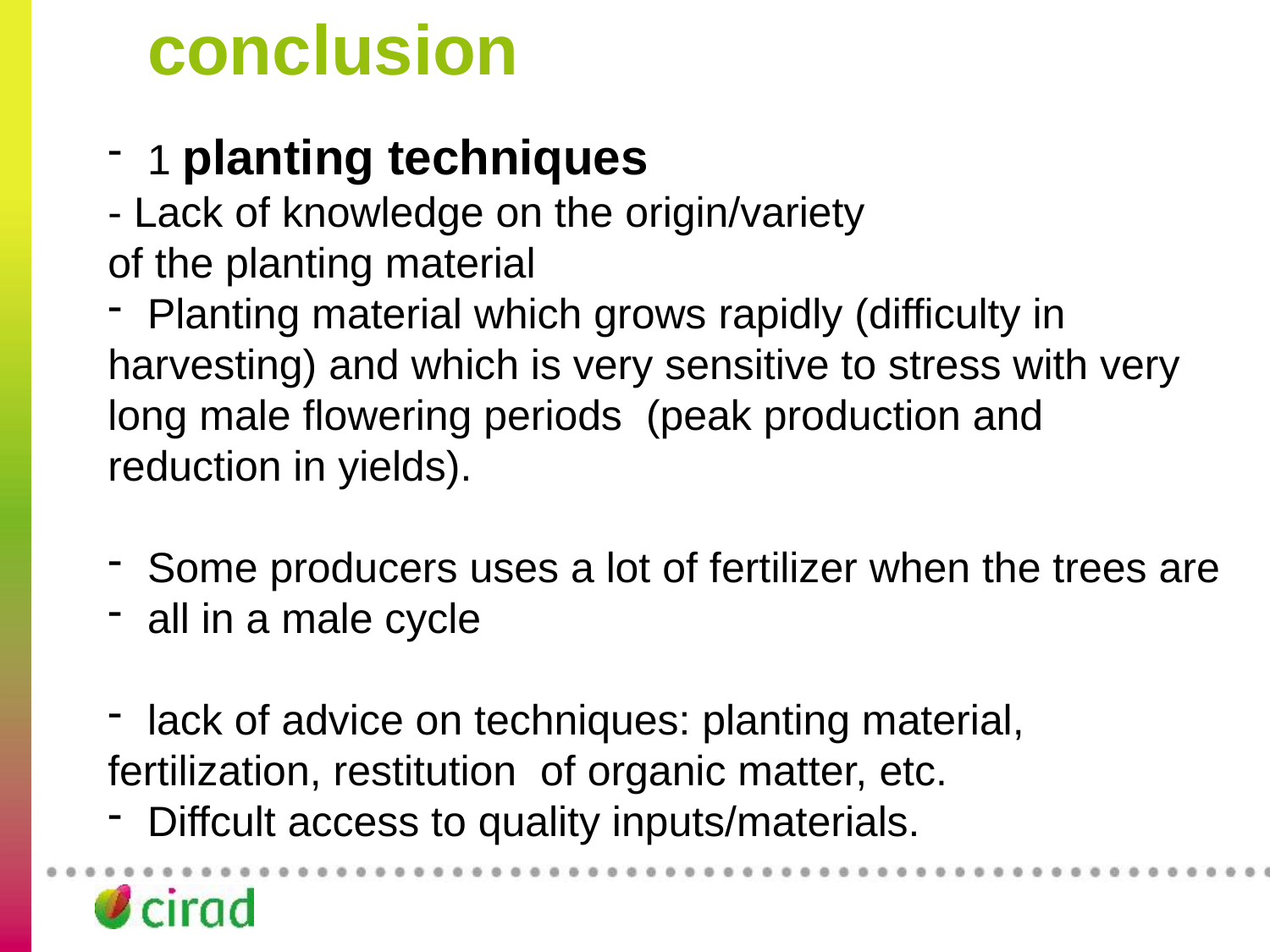

conclusion
1 planting techniques
- Lack of knowledge on the origin/variety
of the planting material
Planting material which grows rapidly (difficulty in
harvesting) and which is very sensitive to stress with very
long male flowering periods  (peak production and
reduction in yields).

Some producers uses a lot of fertilizer when the trees are
all in a male cycle

lack of advice on techniques: planting material,
fertilization, restitution  of organic matter, etc.
Diffcult access to quality inputs/materials.